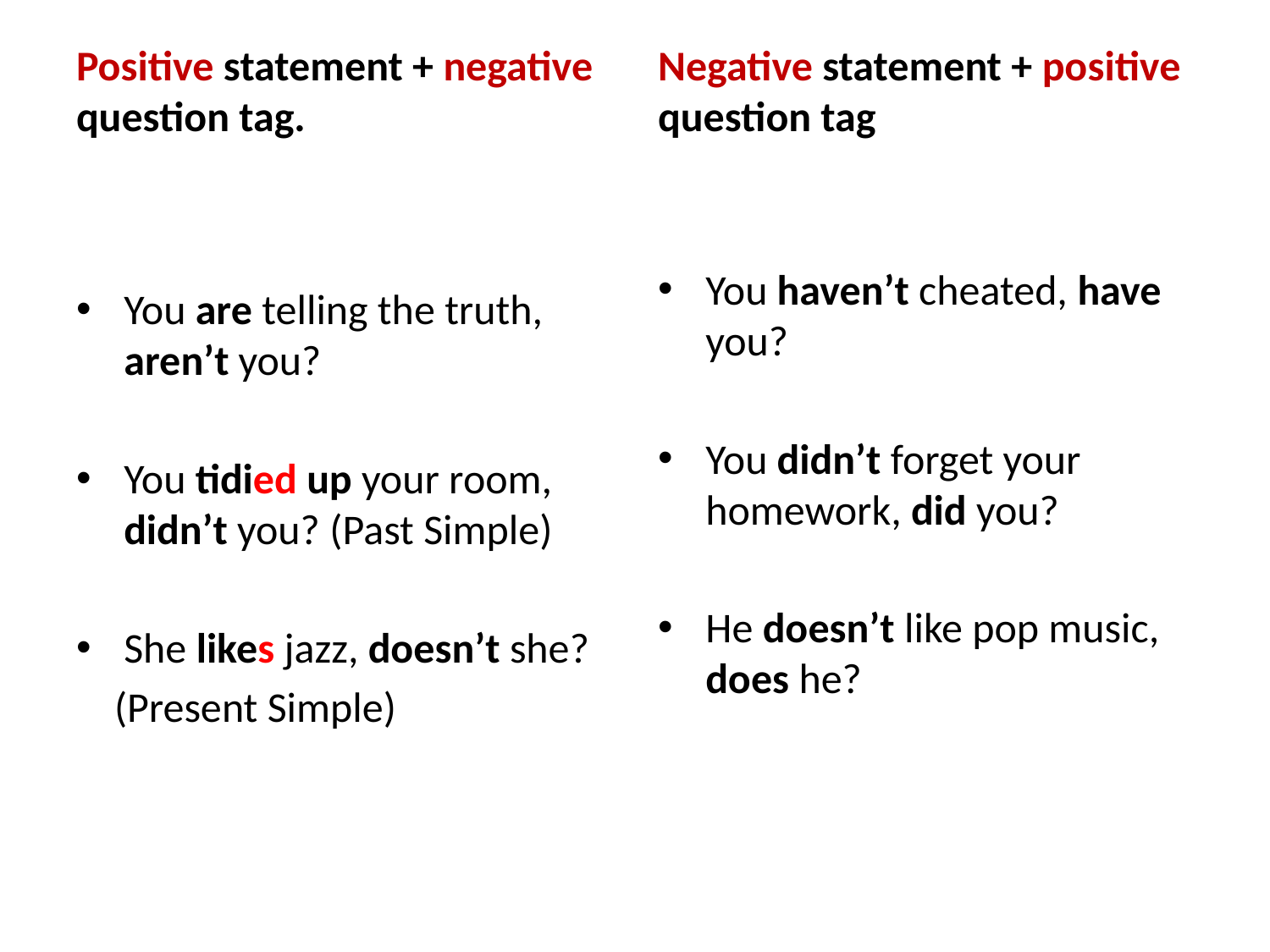

Positive statement + negative question tag.
Negative statement + positive question tag
You haven’t cheated, have you?

You didn’t forget your homework, did you?

He doesn’t like pop music, does he?
You are telling the truth, aren’t you?

You tidied up your room, didn’t you? (Past Simple)

She likes jazz, doesn’t she?
    (Present Simple)